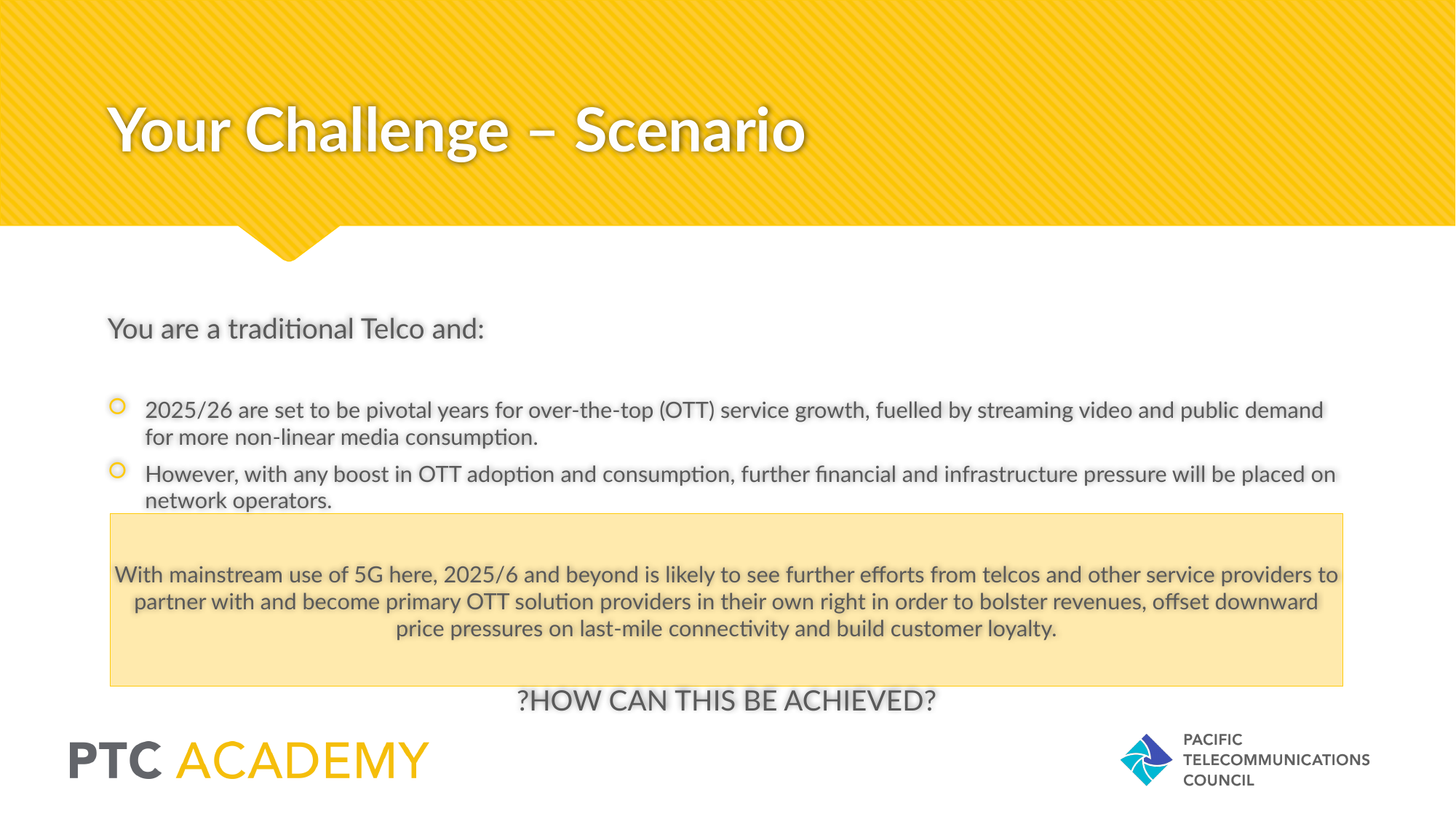

# Your Challenge – Scenario

You are a traditional Telco and:

2025/26 are set to be pivotal years for over-the-top (OTT) service growth, fuelled by streaming video and public demand for more non-linear media consumption.
However, with any boost in OTT adoption and consumption, further financial and infrastructure pressure will be placed on network operators.

With mainstream use of 5G here, 2025/6 and beyond is likely to see further efforts from telcos and other service providers to partner with and become primary OTT solution providers in their own right in order to bolster revenues, offset downward price pressures on last-mile connectivity and build customer loyalty.

?HOW CAN THIS BE ACHIEVED?